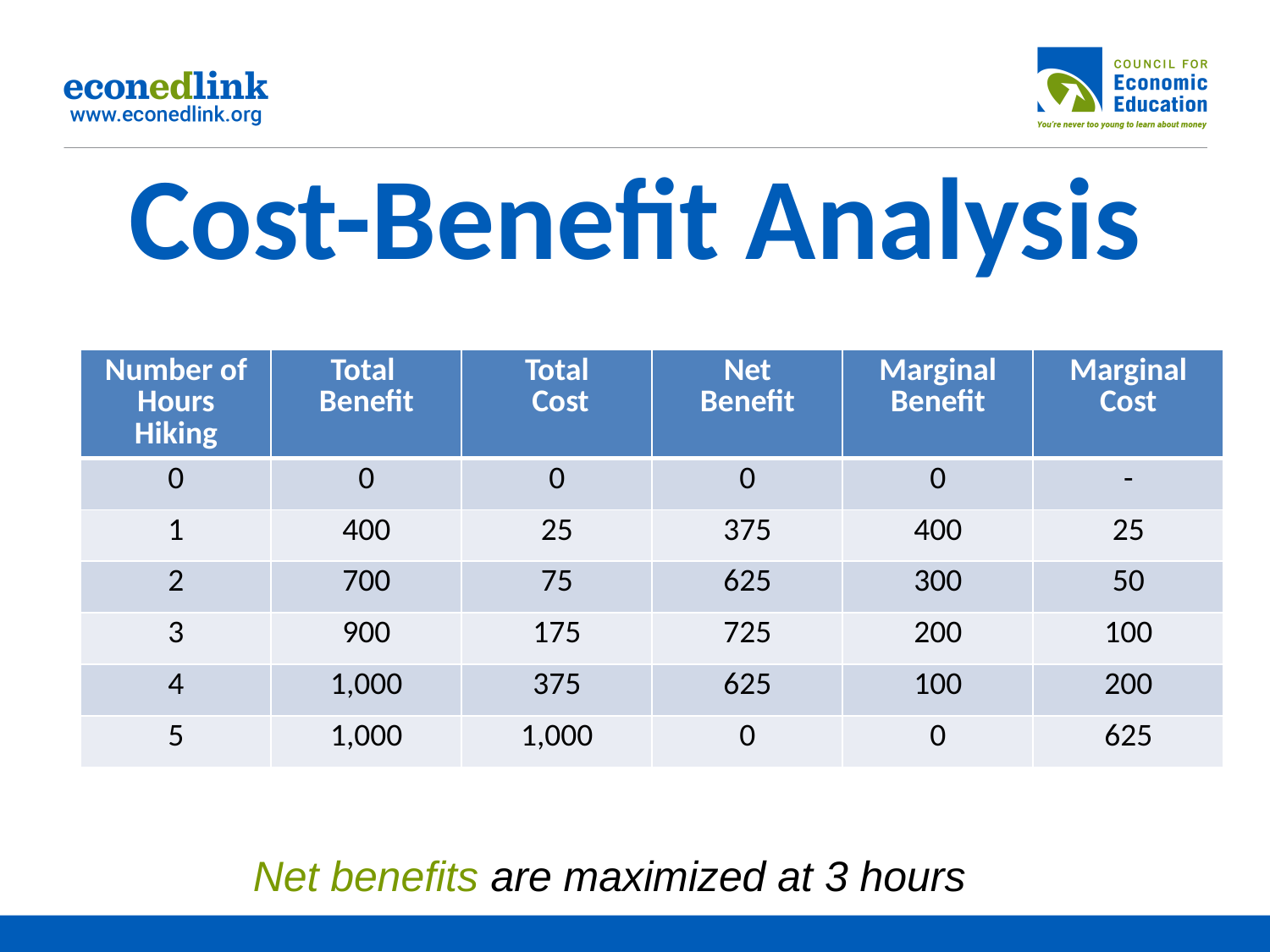

# Cost-Benefit Analysis
| Number of Hours Hiking | Total Benefit | Total Cost | Net Benefit | Marginal Benefit | Marginal Cost |
| --- | --- | --- | --- | --- | --- |
| 0 | 0 | 0 | 0 | 0 | - |
| 1 | 400 | 25 | 375 | 400 | 25 |
| 2 | 700 | 75 | 625 | 300 | 50 |
| 3 | 900 | 175 | 725 | 200 | 100 |
| 4 | 1,000 | 375 | 625 | 100 | 200 |
| 5 | 1,000 | 1,000 | 0 | 0 | 625 |
Net benefits are maximized at 3 hours